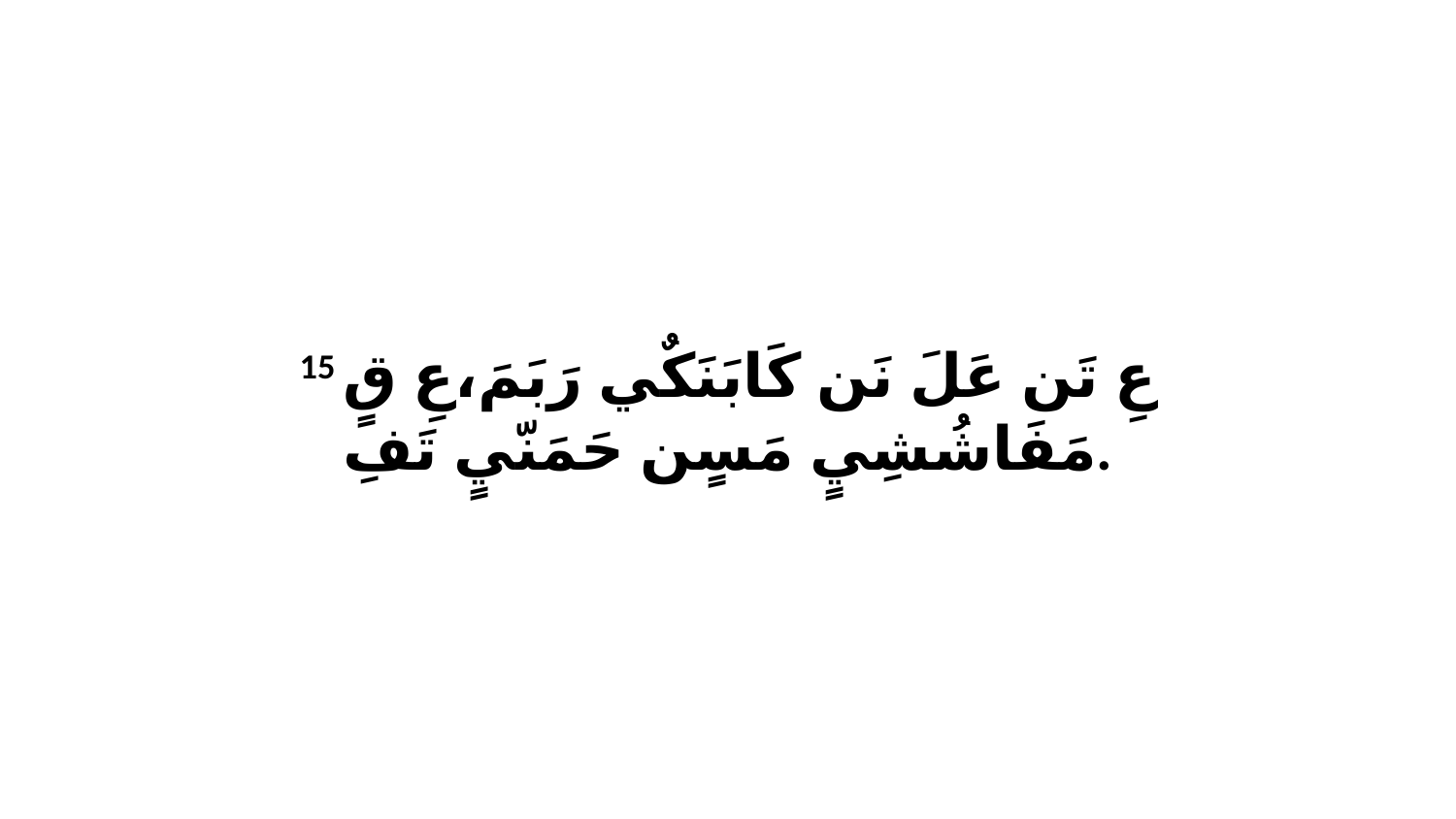

15 عِ تَن عَلَ نَن كَابَنَكٌي رَبَمَ،عِ قٍ مَفَاشُشِيٍ مَسٍن حَمَنّيٍ تَفِ.